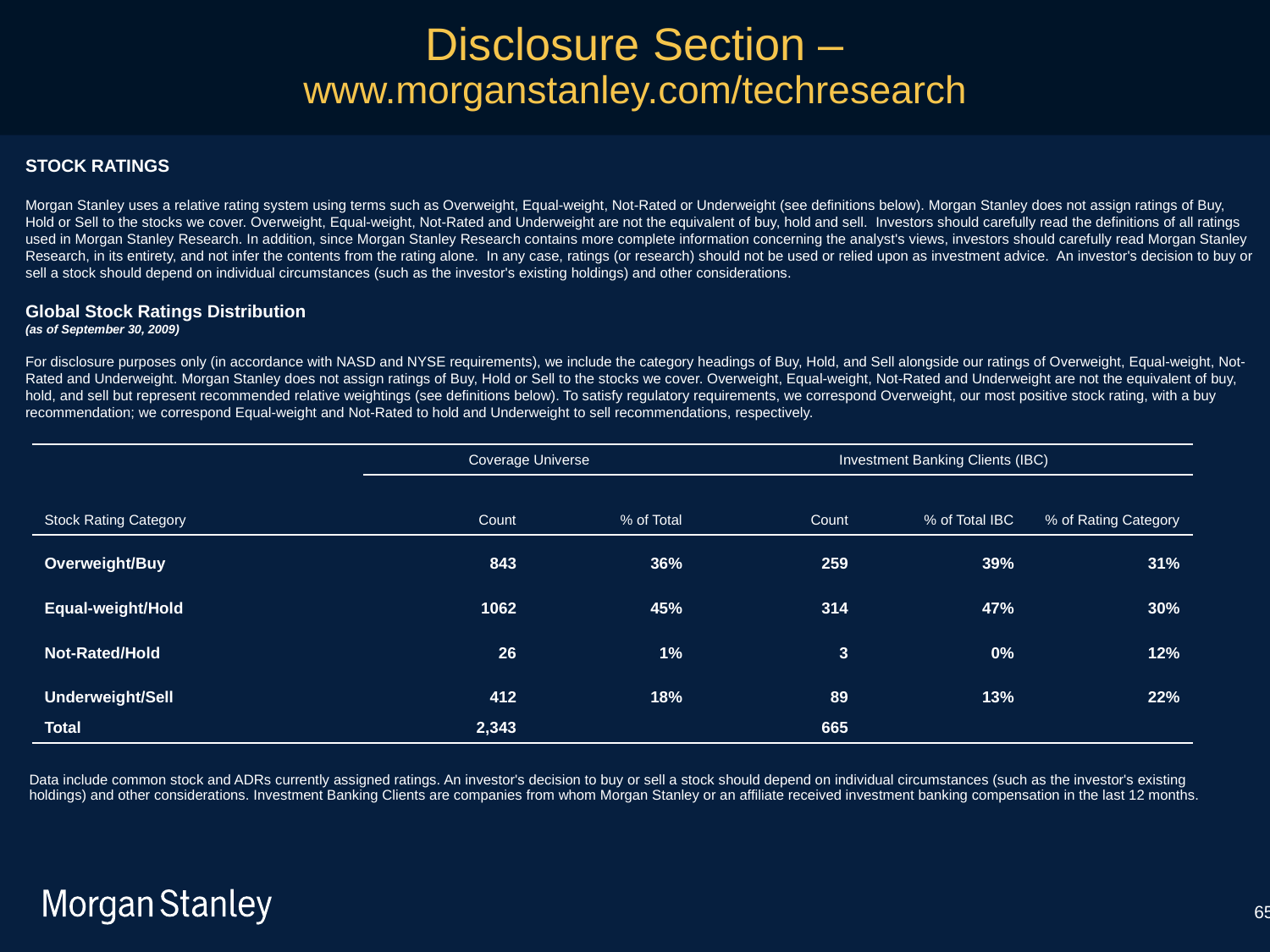

Disclosure Section –
www.morganstanley.com/techresearch
STOCK RATINGS

Morgan Stanley uses a relative rating system using terms such as Overweight, Equal-weight, Not-Rated or Underweight (see definitions below). Morgan Stanley does not assign ratings of Buy, Hold or Sell to the stocks we cover. Overweight, Equal-weight, Not-Rated and Underweight are not the equivalent of buy, hold and sell.  Investors should carefully read the definitions of all ratings used in Morgan Stanley Research. In addition, since Morgan Stanley Research contains more complete information concerning the analyst's views, investors should carefully read Morgan Stanley Research, in its entirety, and not infer the contents from the rating alone.  In any case, ratings (or research) should not be used or relied upon as investment advice.  An investor's decision to buy or sell a stock should depend on individual circumstances (such as the investor's existing holdings) and other considerations.

Global Stock Ratings Distribution
(as of September 30, 2009)

For disclosure purposes only (in accordance with NASD and NYSE requirements), we include the category headings of Buy, Hold, and Sell alongside our ratings of Overweight, Equal-weight, Not-Rated and Underweight. Morgan Stanley does not assign ratings of Buy, Hold or Sell to the stocks we cover. Overweight, Equal-weight, Not-Rated and Underweight are not the equivalent of buy, hold, and sell but represent recommended relative weightings (see definitions below). To satisfy regulatory requirements, we correspond Overweight, our most positive stock rating, with a buy recommendation; we correspond Equal-weight and Not-Rated to hold and Underweight to sell recommendations, respectively.
|  | Coverage Universe |  | Investment Banking Clients (IBC) |  |  |
| --- | --- | --- | --- | --- | --- |
| Stock Rating Category | Count | % of Total | Count | % of Total IBC | % of Rating Category |
| Overweight/Buy | 843 | 36% | 259 | 39% | 31% |
| Equal-weight/Hold | 1062 | 45% | 314 | 47% | 30% |
| Not-Rated/Hold | 26 | 1% | 3 | 0% | 12% |
| Underweight/Sell | 412 | 18% | 89 | 13% | 22% |
| Total | 2,343 |  | 665 |  |  |
Data include common stock and ADRs currently assigned ratings. An investor's decision to buy or sell a stock should depend on individual circumstances (such as the investor's existing holdings) and other considerations. Investment Banking Clients are companies from whom Morgan Stanley or an affiliate received investment banking compensation in the last 12 months.
65